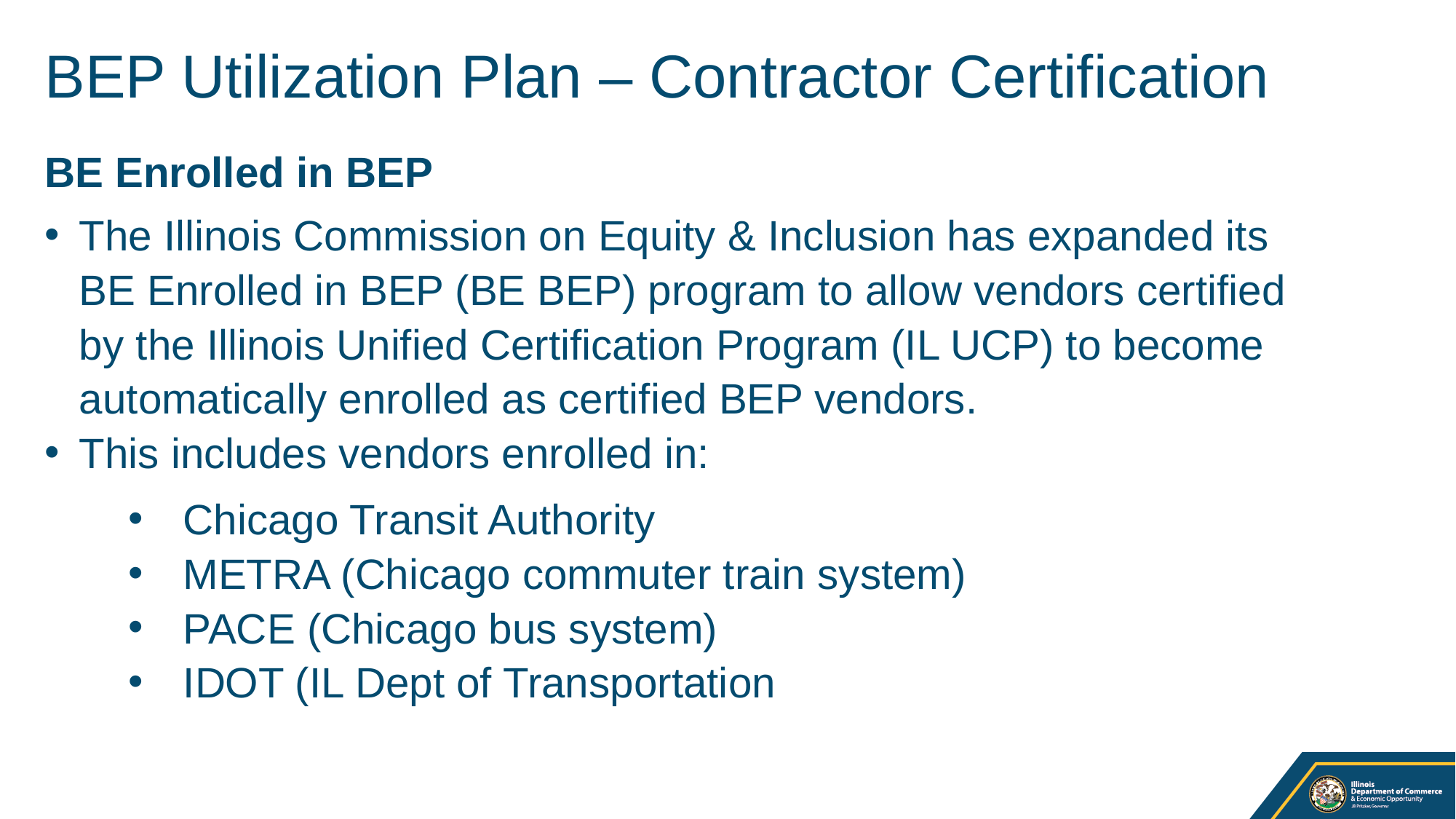

BEP Utilization Plan – Contractor Certification
BE Enrolled in BEP
The Illinois Commission on Equity & Inclusion has expanded its BE Enrolled in BEP (BE BEP) program to allow vendors certified by the Illinois Unified Certification Program (IL UCP) to become automatically enrolled as certified BEP vendors.
This includes vendors enrolled in:
Chicago Transit Authority
METRA (Chicago commuter train system)
PACE (Chicago bus system)
IDOT (IL Dept of Transportation